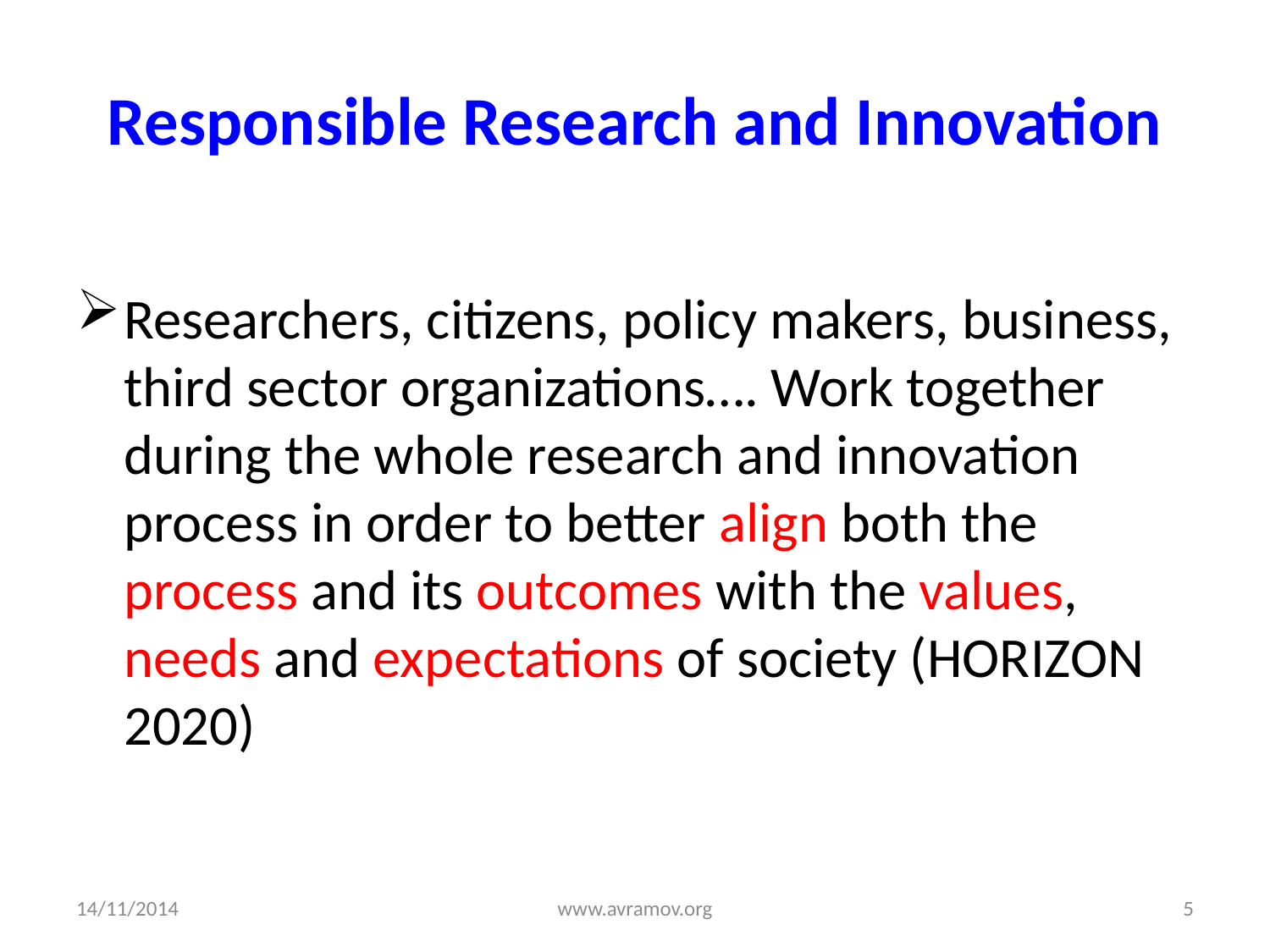

# Responsible Research and Innovation
Researchers, citizens, policy makers, business, third sector organizations…. Work together during the whole research and innovation process in order to better align both the process and its outcomes with the values, needs and expectations of society (HORIZON 2020)

14/11/2014
www.avramov.org
5